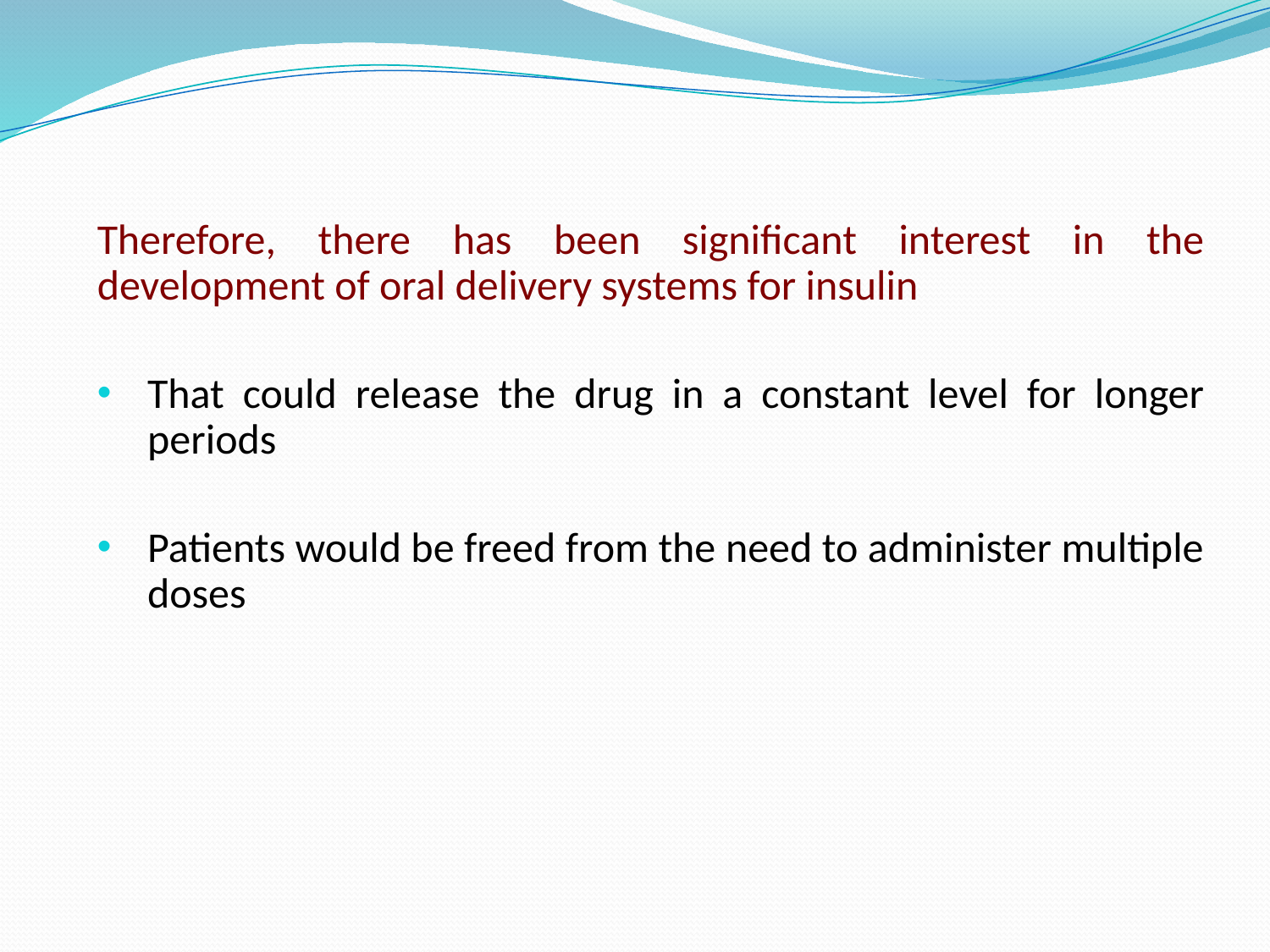

Therefore, there has been significant interest in the development of oral delivery systems for insulin

That could release the drug in a constant level for longer periods

Patients would be freed from the need to administer multiple doses